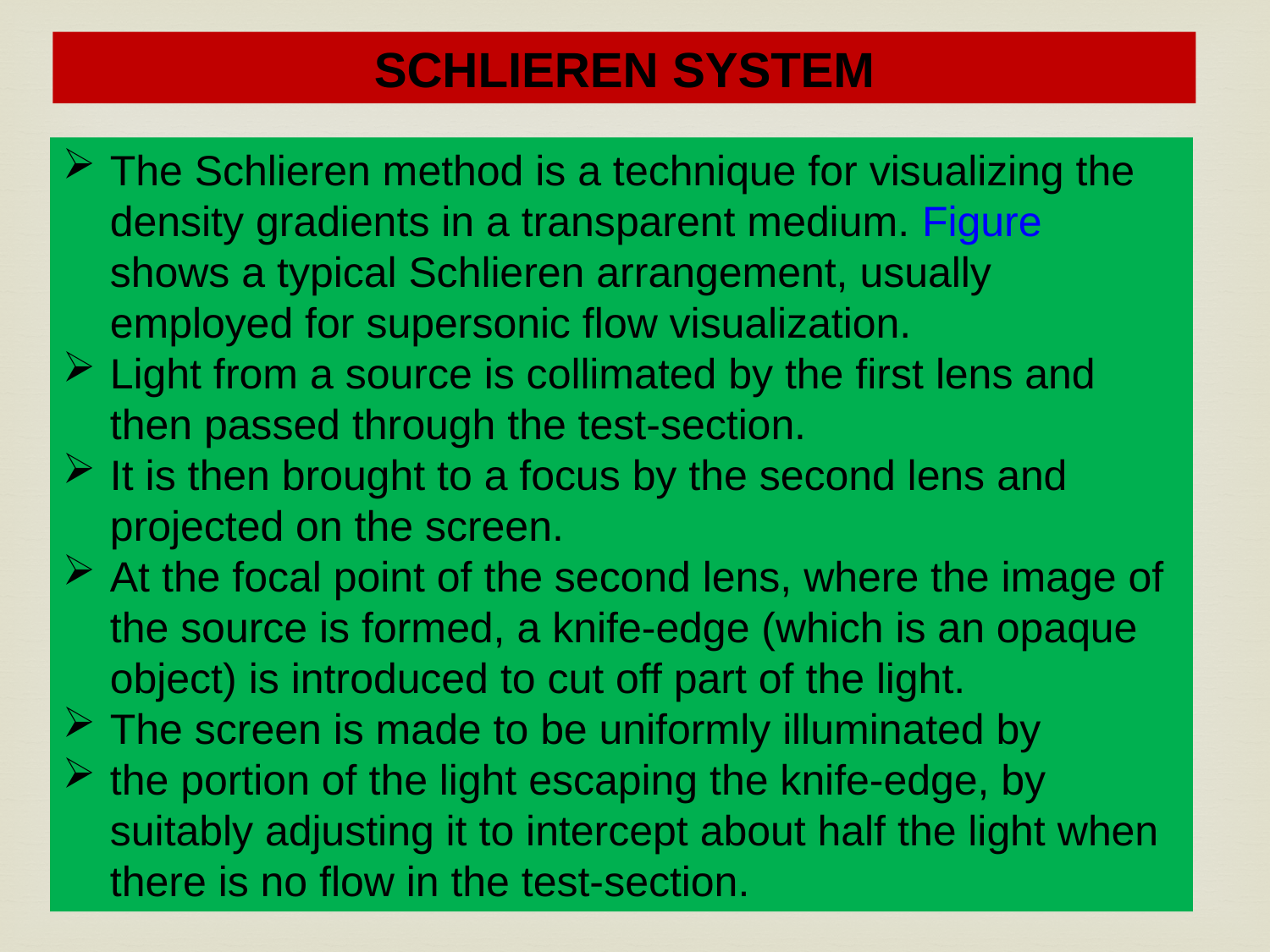

SCHLIEREN SYSTEM
The Schlieren method is a technique for visualizing the density gradients in a transparent medium. Figure  shows a typical Schlieren arrangement, usually employed for supersonic flow visualization.
Light from a source is collimated by the first lens and then passed through the test-section.
It is then brought to a focus by the second lens and projected on the screen.
At the focal point of the second lens, where the image of the source is formed, a knife-edge (which is an opaque object) is introduced to cut off part of the light.
The screen is made to be uniformly illuminated by
the portion of the light escaping the knife-edge, by suitably adjusting it to intercept about half the light when there is no flow in the test-section.